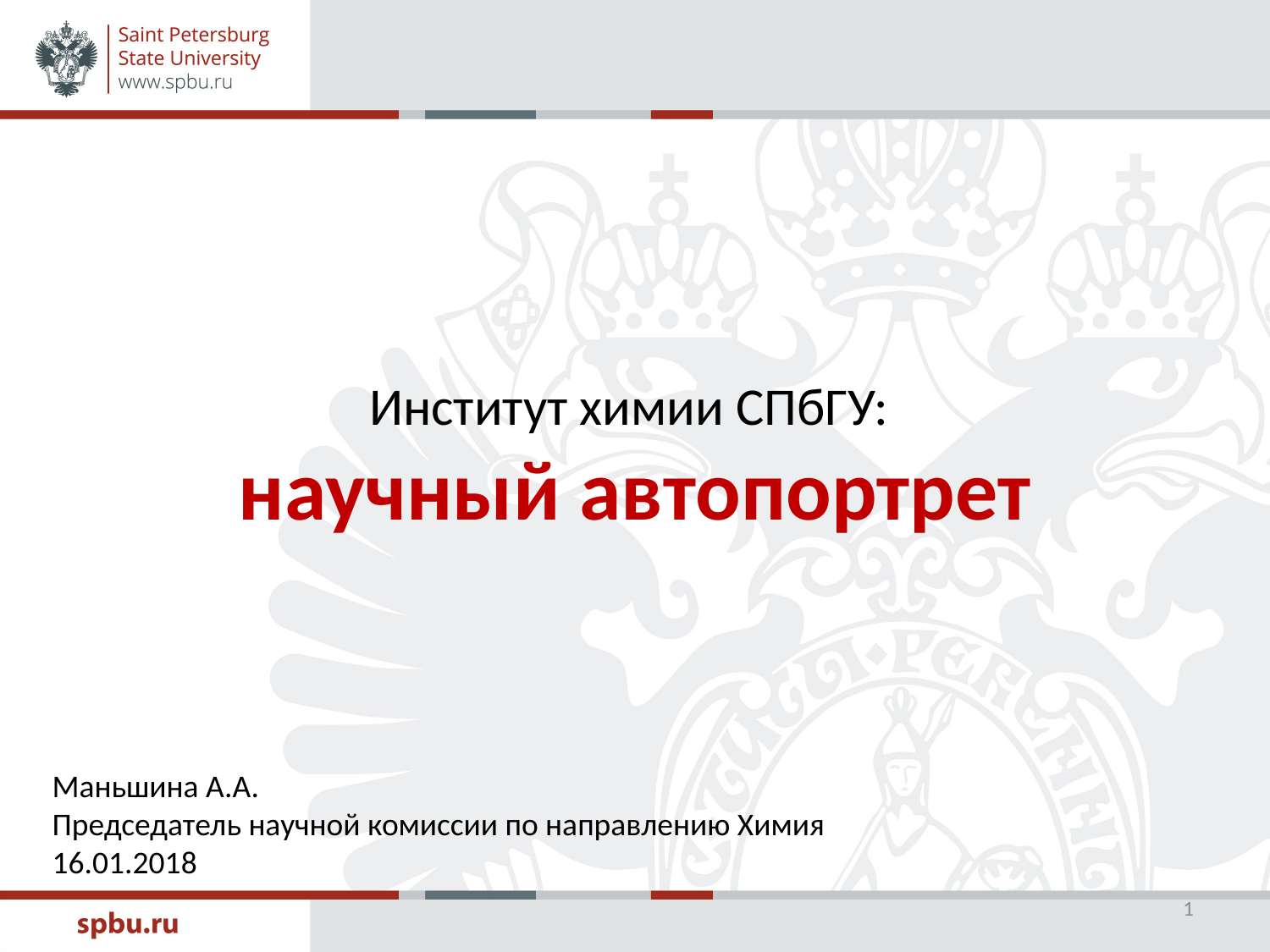

Институт химии СПбГУ:
научный автопортрет
Маньшина А.А.
Председатель научной комиссии по направлению Химия
16.01.2018

1